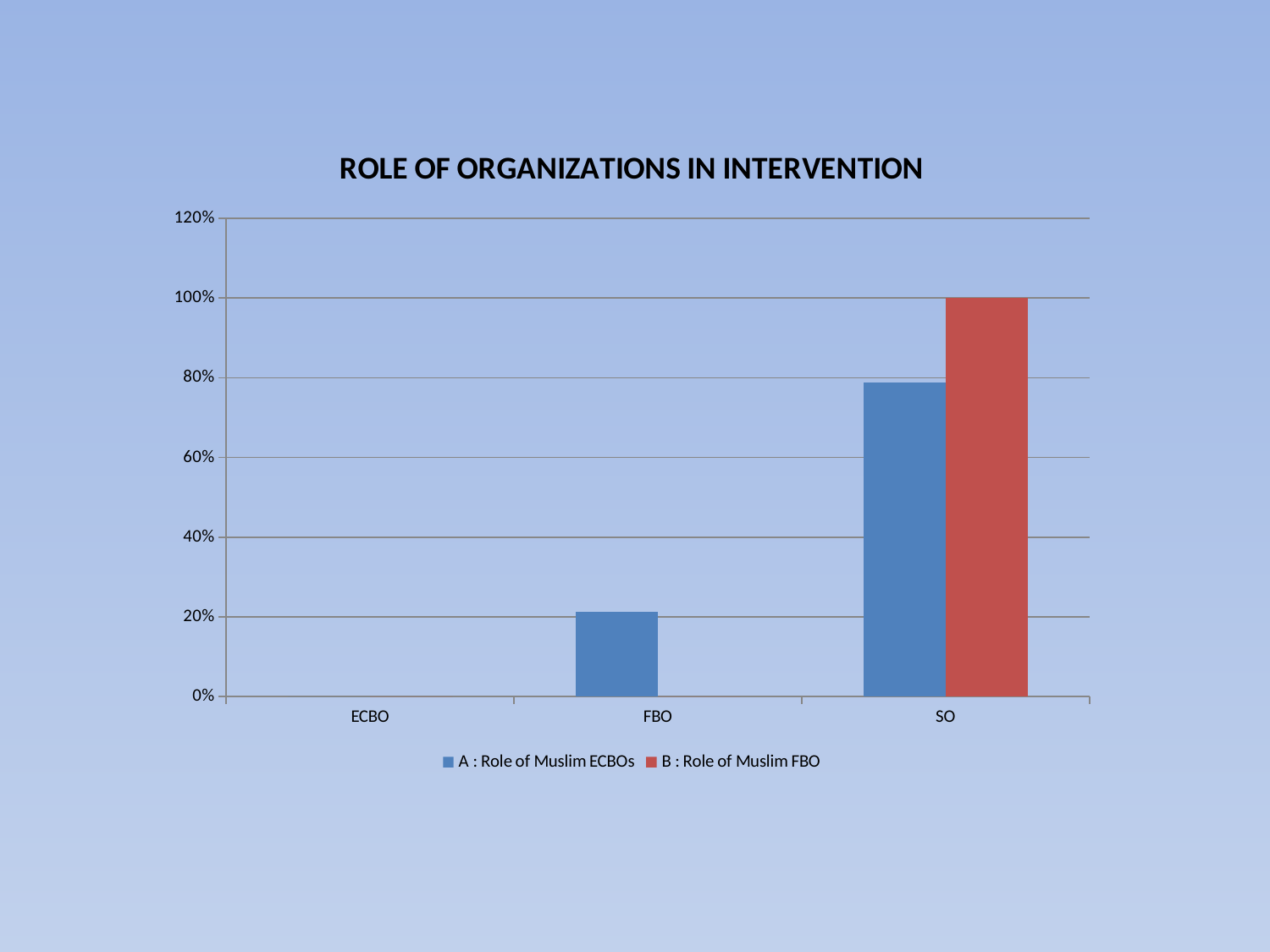

### Chart: ROLE OF ORGANIZATIONS IN INTERVENTION

| Category | A : Role of Muslim ECBOs | B : Role of Muslim FBO |
|---|---|---|
| ECBO | 0.0 | 0.0 |
| FBO | 0.21290000000000012 | 0.0 |
| SO | 0.7871 | 1.0 |